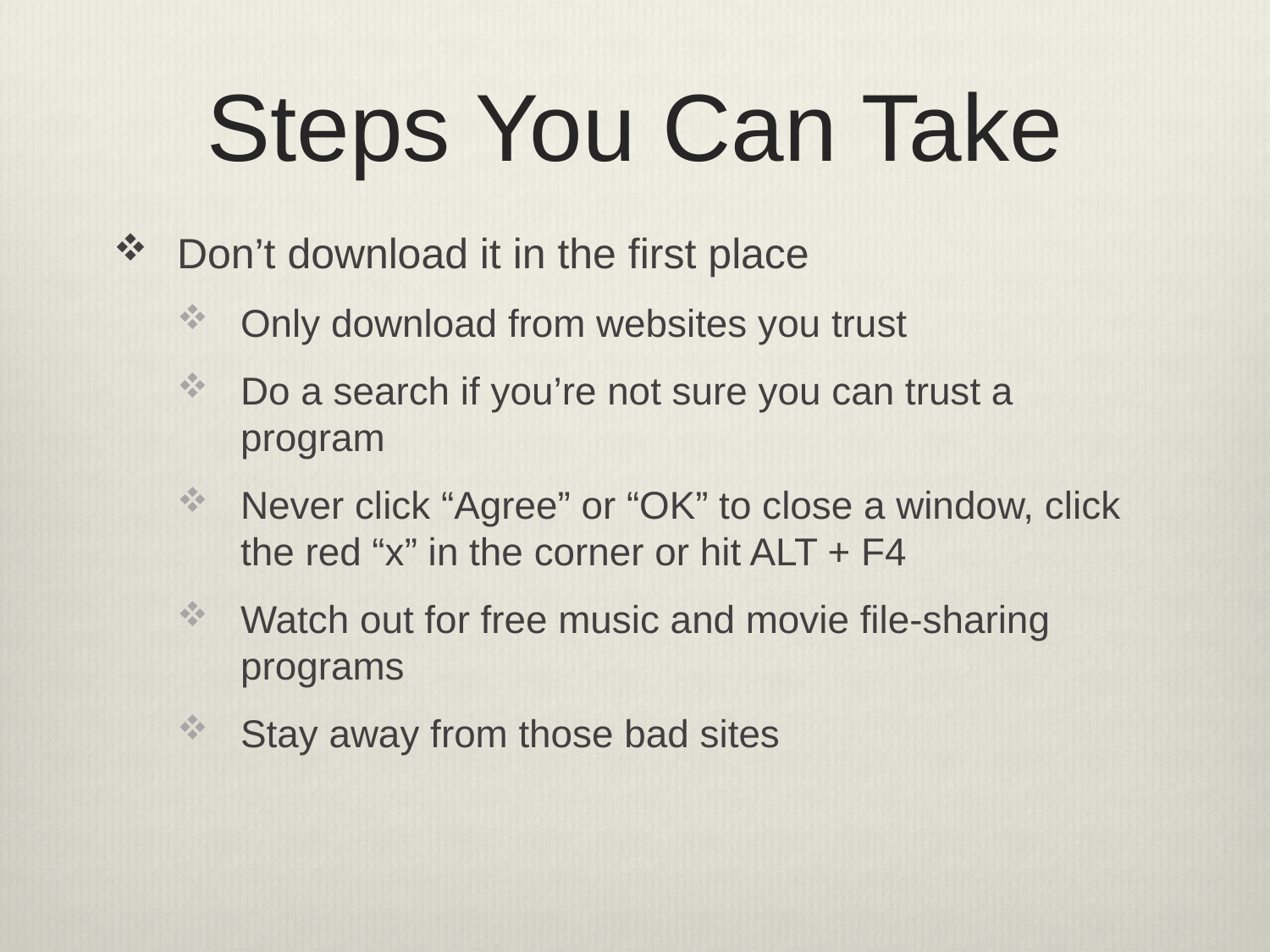

# Steps You Can Take
Don’t download it in the first place
Only download from websites you trust
Do a search if you’re not sure you can trust a program
Never click “Agree” or “OK” to close a window, click the red “x” in the corner or hit ALT + F4
Watch out for free music and movie file-sharing programs
Stay away from those bad sites